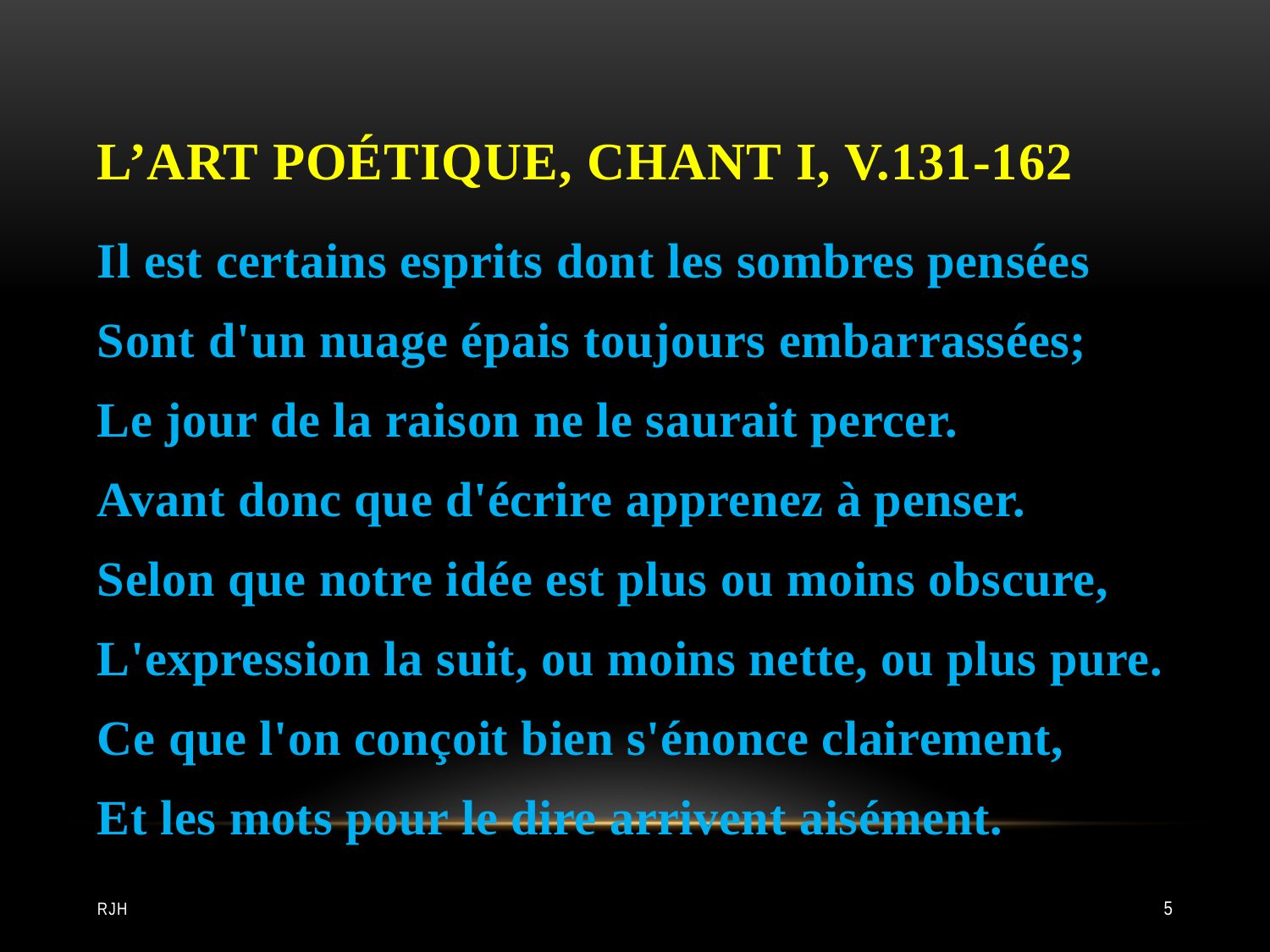

# L’art poétique, chant I, v.131-162
Il est certains esprits dont les sombres pensées
Sont d'un nuage épais toujours embarrassées;
Le jour de la raison ne le saurait percer.
Avant donc que d'écrire apprenez à penser.
Selon que notre idée est plus ou moins obscure,
L'expression la suit, ou moins nette, ou plus pure.
Ce que l'on conçoit bien s'énonce clairement,
Et les mots pour le dire arrivent aisément.

RJH
5